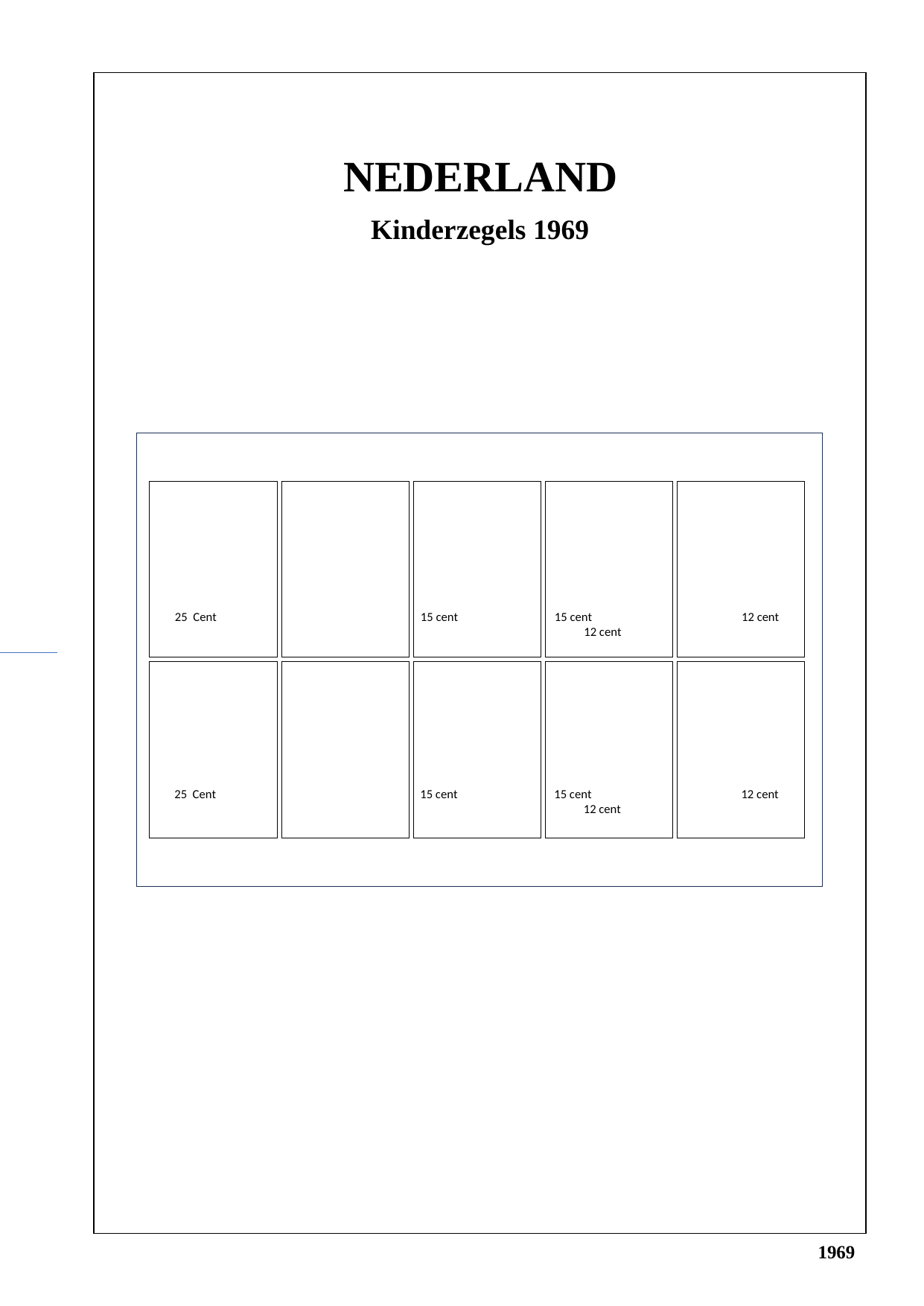

NEDERLAND
Kinderzegels 1969

40
40
40
40
40
25  Cent		        15 cent	                15 cent		   12 cent		          12 cent
40
40
40
40
40
25  Cent		        15 cent	                15 cent		   12 cent		          12 cent
1969